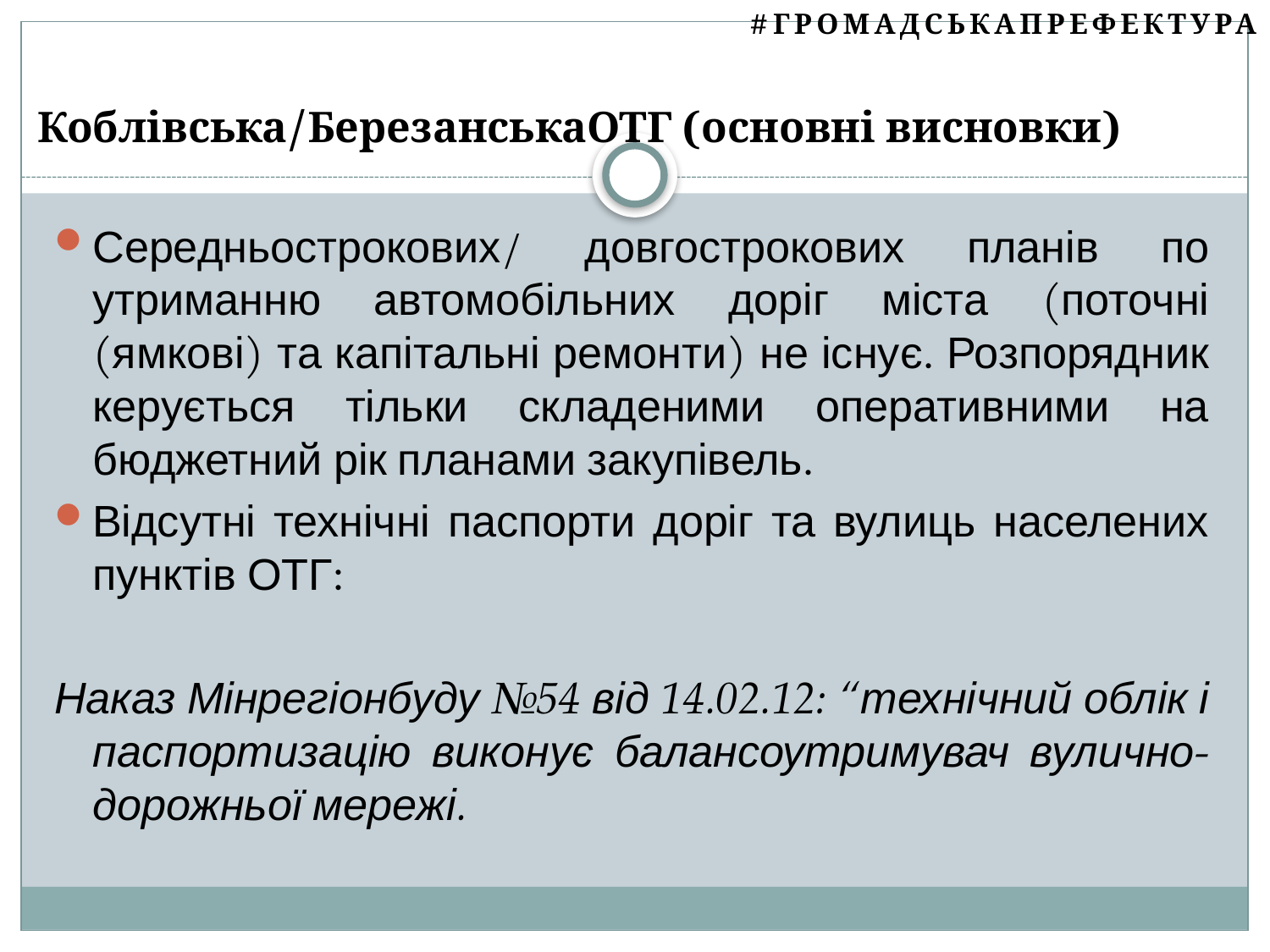

#ГромадськаПрефектура
Коблівська/БерезанськаОТГ (основні висновки)
Середньострокових/ довгострокових планів по утриманню автомобільних доріг міста (поточні (ямкові) та капітальні ремонти) не існує. Розпорядник керується тільки складеними оперативними на бюджетний рік планами закупівель.
Відсутні технічні паспорти доріг та вулиць населених пунктів ОТГ:

Наказ Мінрегіонбуду №54 від 14.02.12: “технічний облік і паспортизацію виконує балансоутримувач вулично-дорожньої мережі.